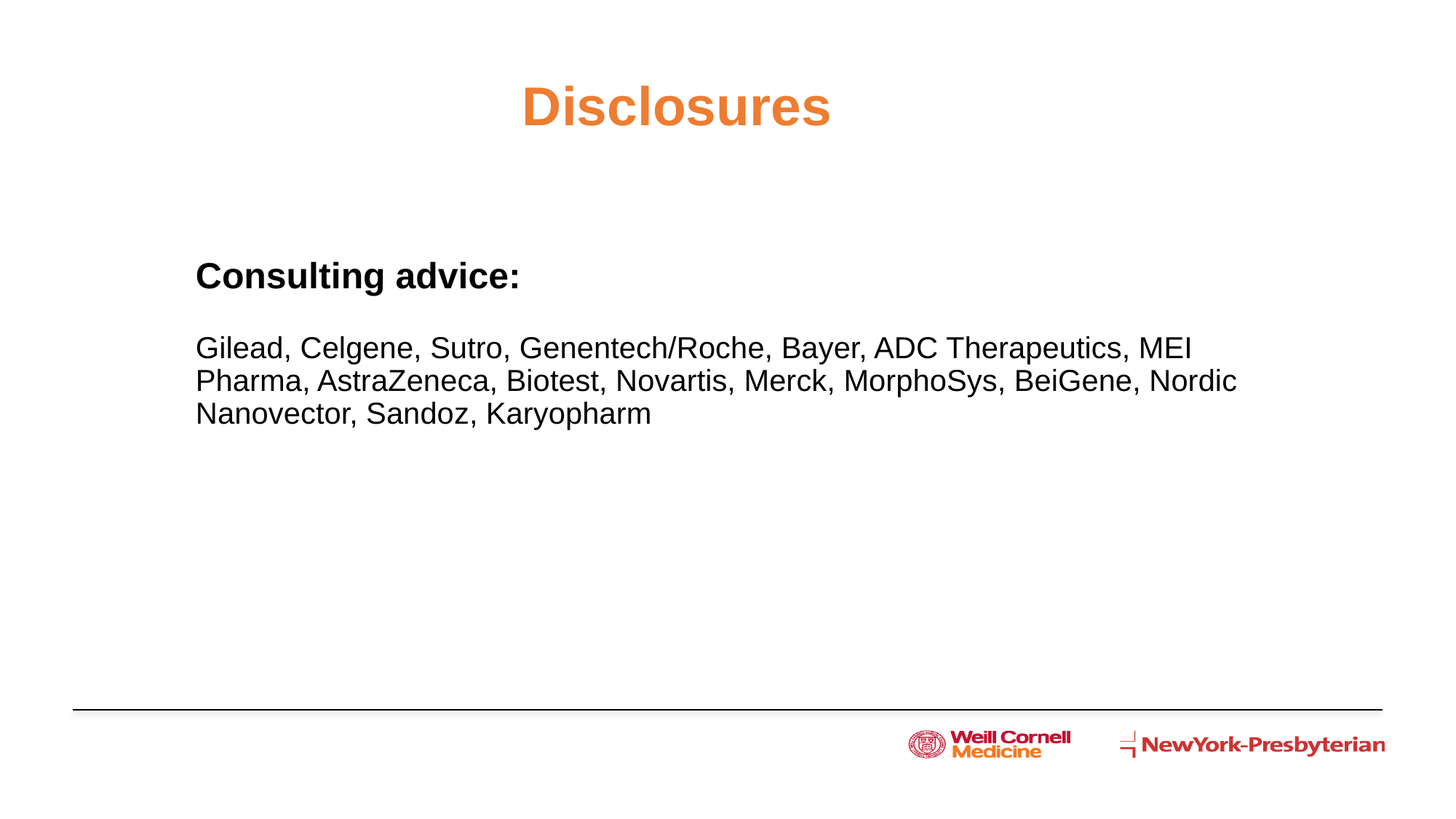

# Disclosures
Consulting advice:
Gilead, Celgene, Sutro, Genentech/Roche, Bayer, ADC Therapeutics, MEI Pharma, AstraZeneca, Biotest, Novartis, Merck, MorphoSys, BeiGene, Nordic Nanovector, Sandoz, Karyopharm